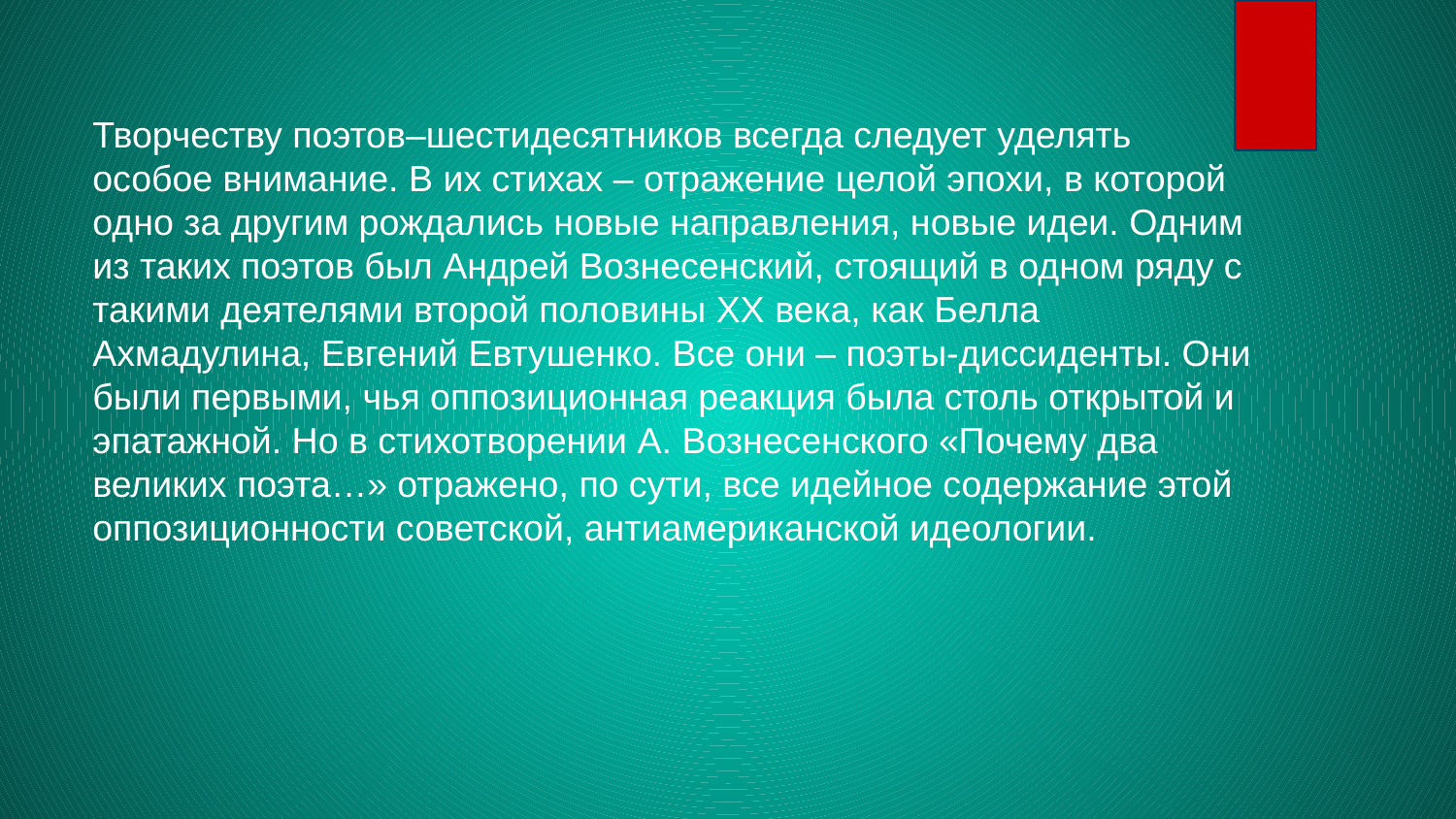

Творчеству поэтов–шестидесятников всегда следует уделять особое внимание. В их стихах – отражение целой эпохи, в которой одно за другим рождались новые направления, новые идеи. Одним из таких поэтов был Андрей Вознесенский, стоящий в одном ряду с такими деятелями второй половины ХХ века, как Белла Ахмадулина, Евгений Евтушенко. Все они – поэты-диссиденты. Они были первыми, чья оппозиционная реакция была столь открытой и эпатажной. Но в стихотворении А. Вознесенского «Почему два великих поэта…» отражено, по сути, все идейное содержание этой оппозиционности советской, антиамериканской идеологии.